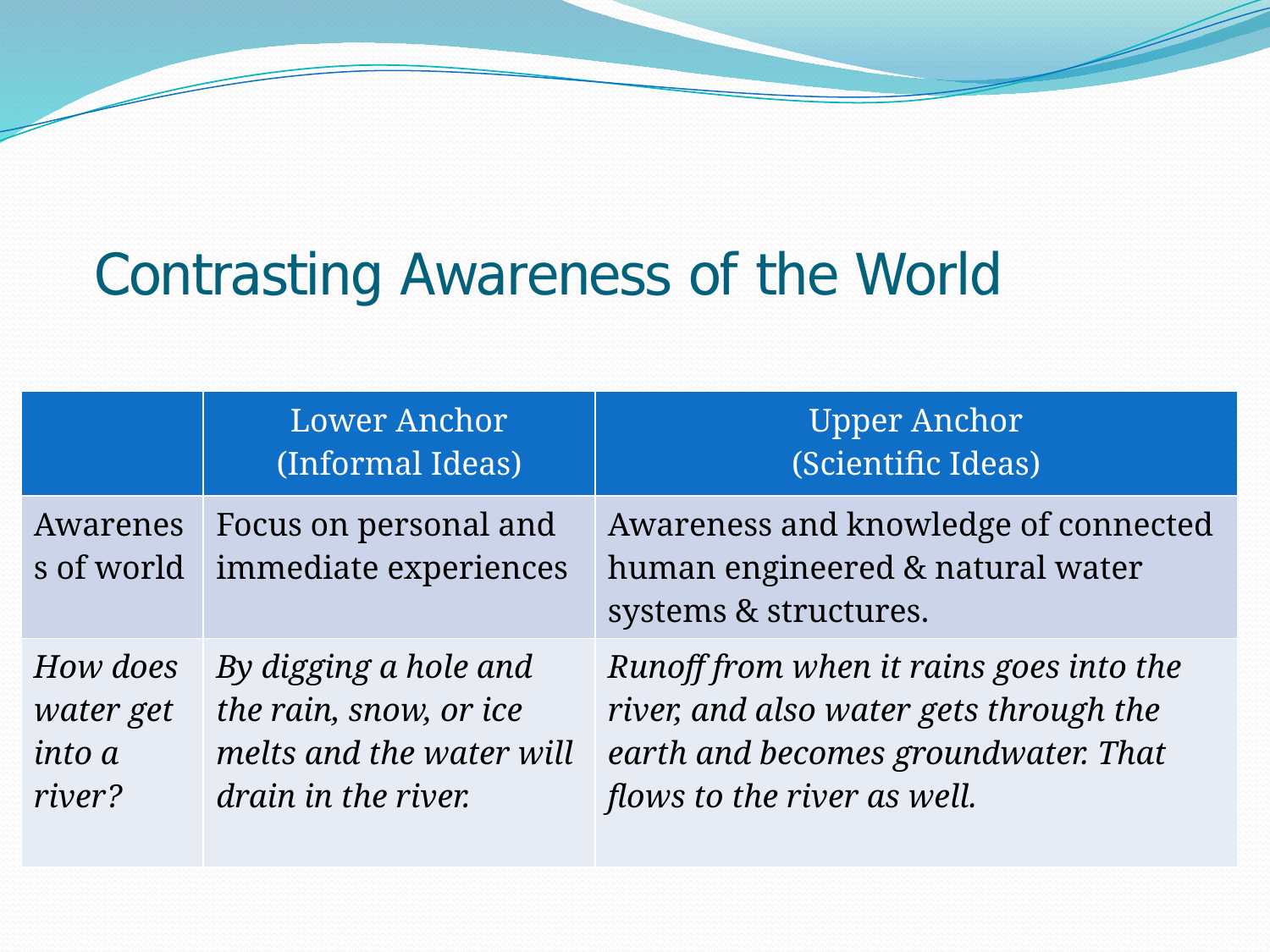

# Contrasting Awareness of the World
|  | Lower Anchor (Informal Ideas) | Upper Anchor (Scientific Ideas) |
| --- | --- | --- |
| Awareness of world | Focus on personal and immediate experiences | Awareness and knowledge of connected human engineered & natural water systems & structures. |
| How does water get into a river? | By digging a hole and the rain, snow, or ice melts and the water will drain in the river. | Runoff from when it rains goes into the river, and also water gets through the earth and becomes groundwater. That flows to the river as well. |